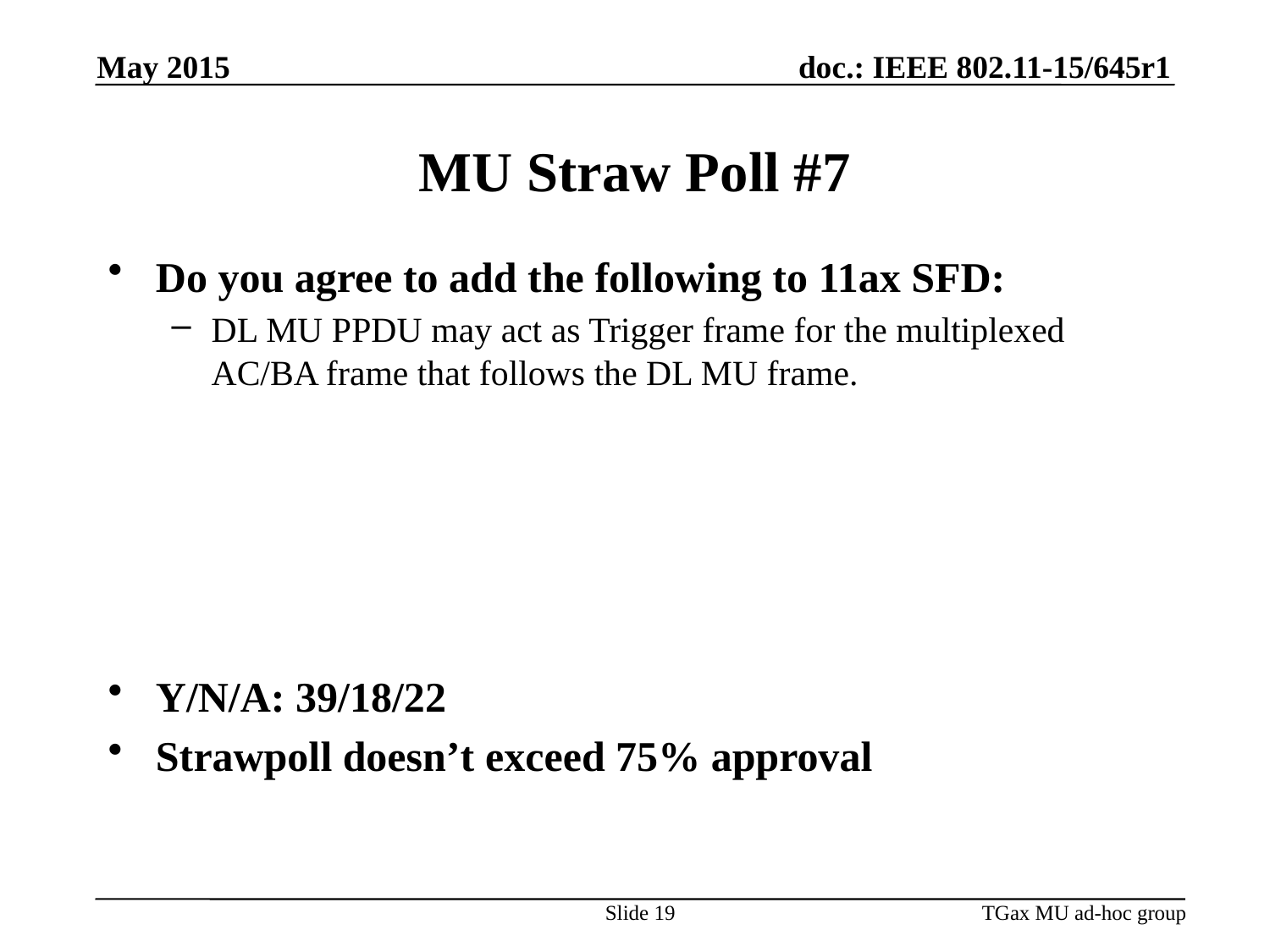

May 2015
# MU Straw Poll #7
Do you agree to add the following to 11ax SFD:
DL MU PPDU may act as Trigger frame for the multiplexed AC/BA frame that follows the DL MU frame.

Y/N/A: 39/18/22
Strawpoll doesn’t exceed 75% approval

Slide 19
TGax MU ad-hoc group